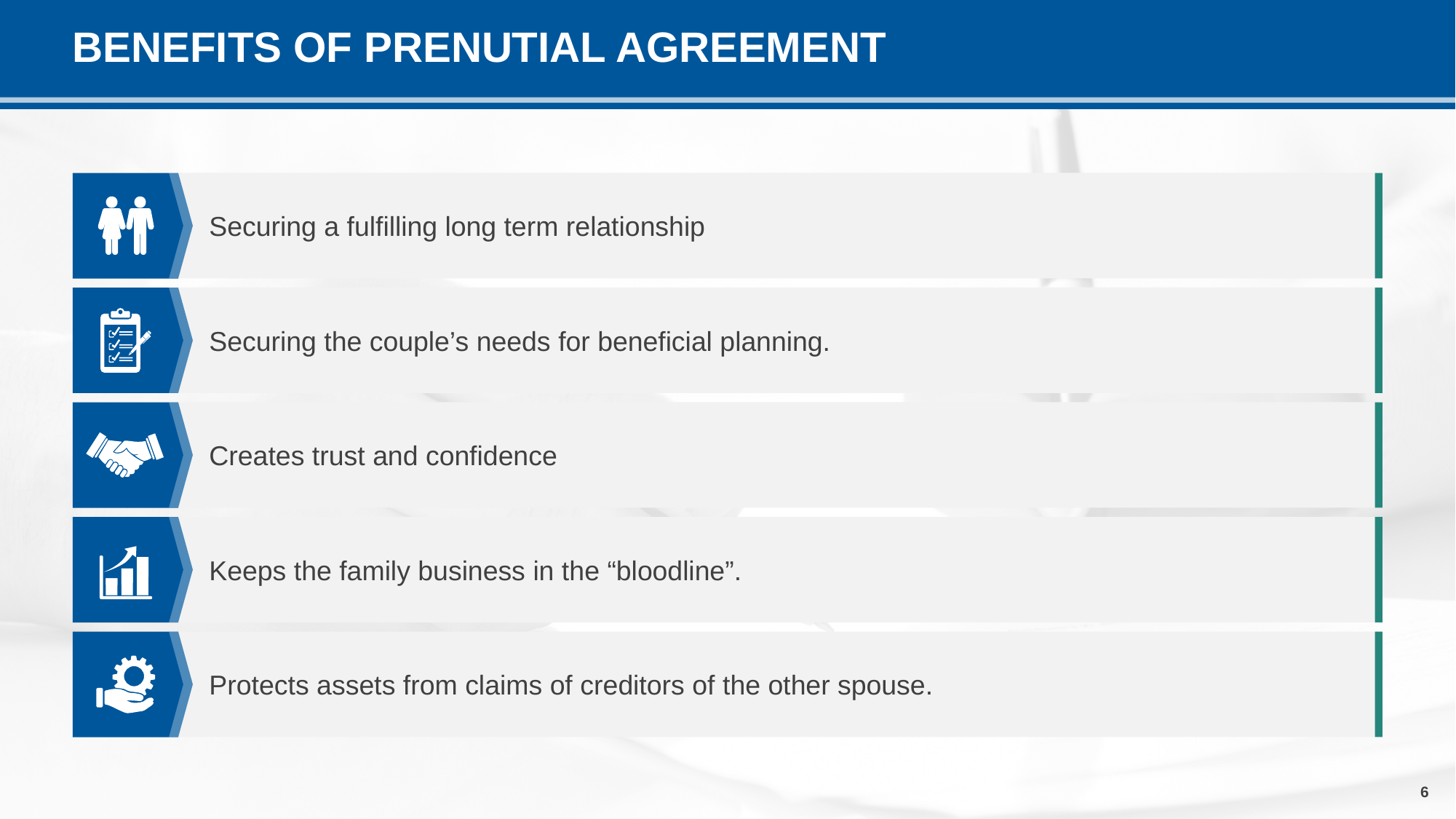

# BENEFITS OF PRENUTIAL AGREEMENT

Securing a fulfilling long term relationship

Securing the couple’s needs for beneficial planning.

Creates trust and confidence

Keeps the family business in the “bloodline”.

Protects assets from claims of creditors of the other spouse.

6